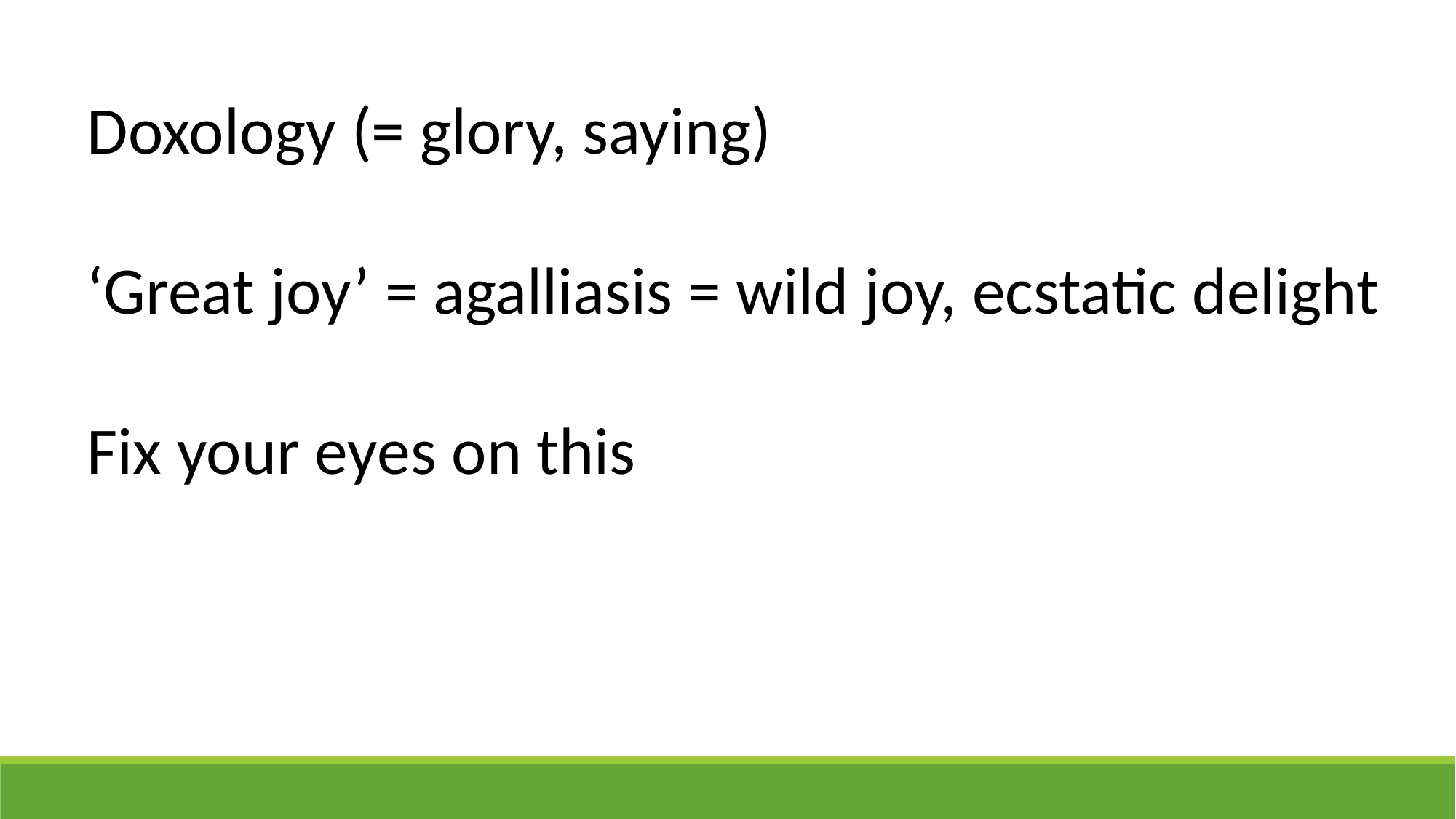

Doxology (= glory, saying)

‘Great joy’ = agalliasis = wild joy, ecstatic delight

Fix your eyes on this